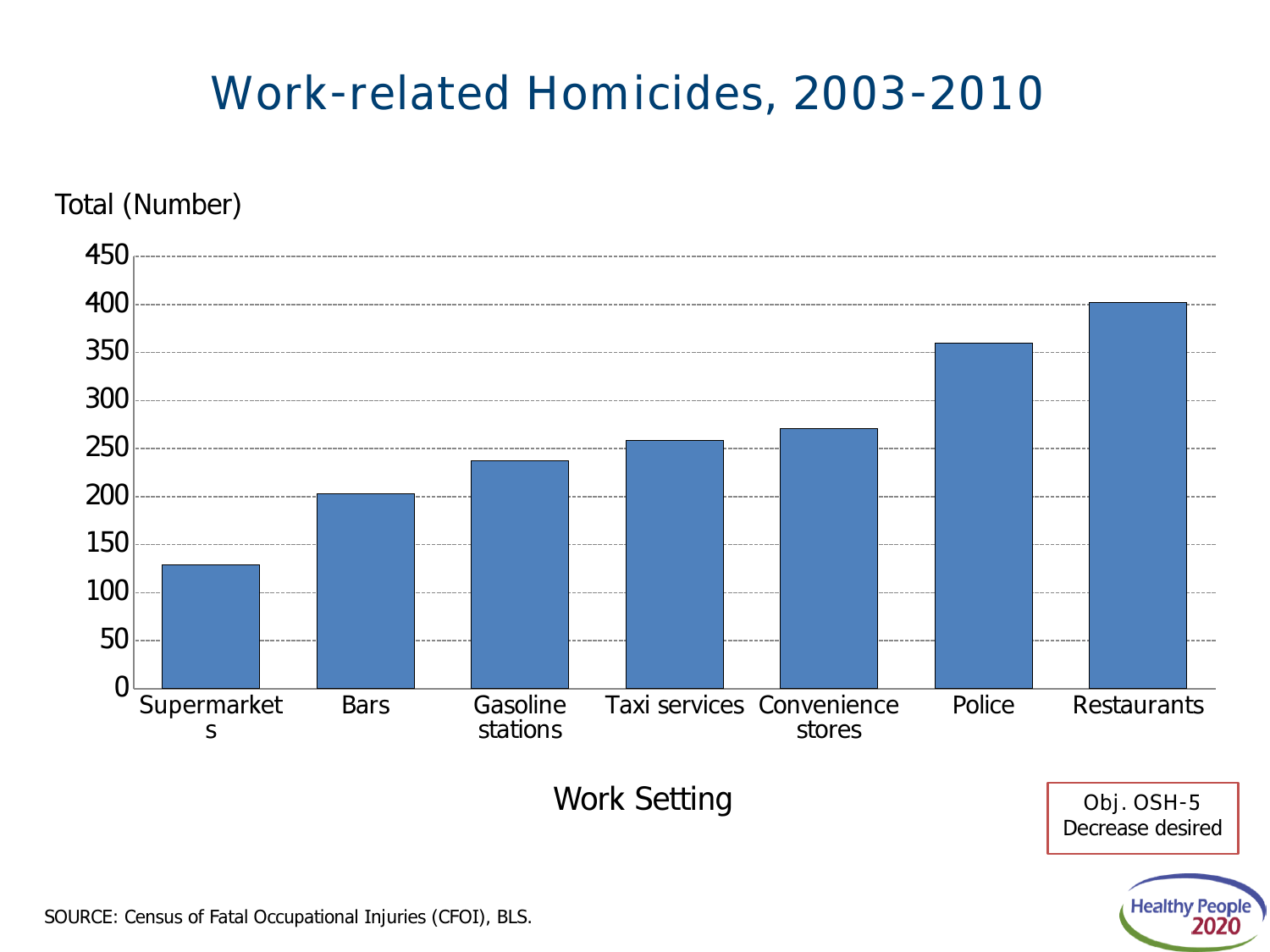

# Work-related Homicides, 2003-2010

### Chart

| Category | 2007 |
|---|---|
| Supermarkets | 129.0 |
| Bars | 203.0 |
| Gasoline stations | 237.0 |
| Taxi services | 258.0 |
| Convenience stores | 271.0 |
| Police | 360.0 |
| Restaurants | 402.0 |
Total (Number)
Work Setting
Obj. OSH-5
Decrease desired

SOURCE: Census of Fatal Occupational Injuries (CFOI), BLS.